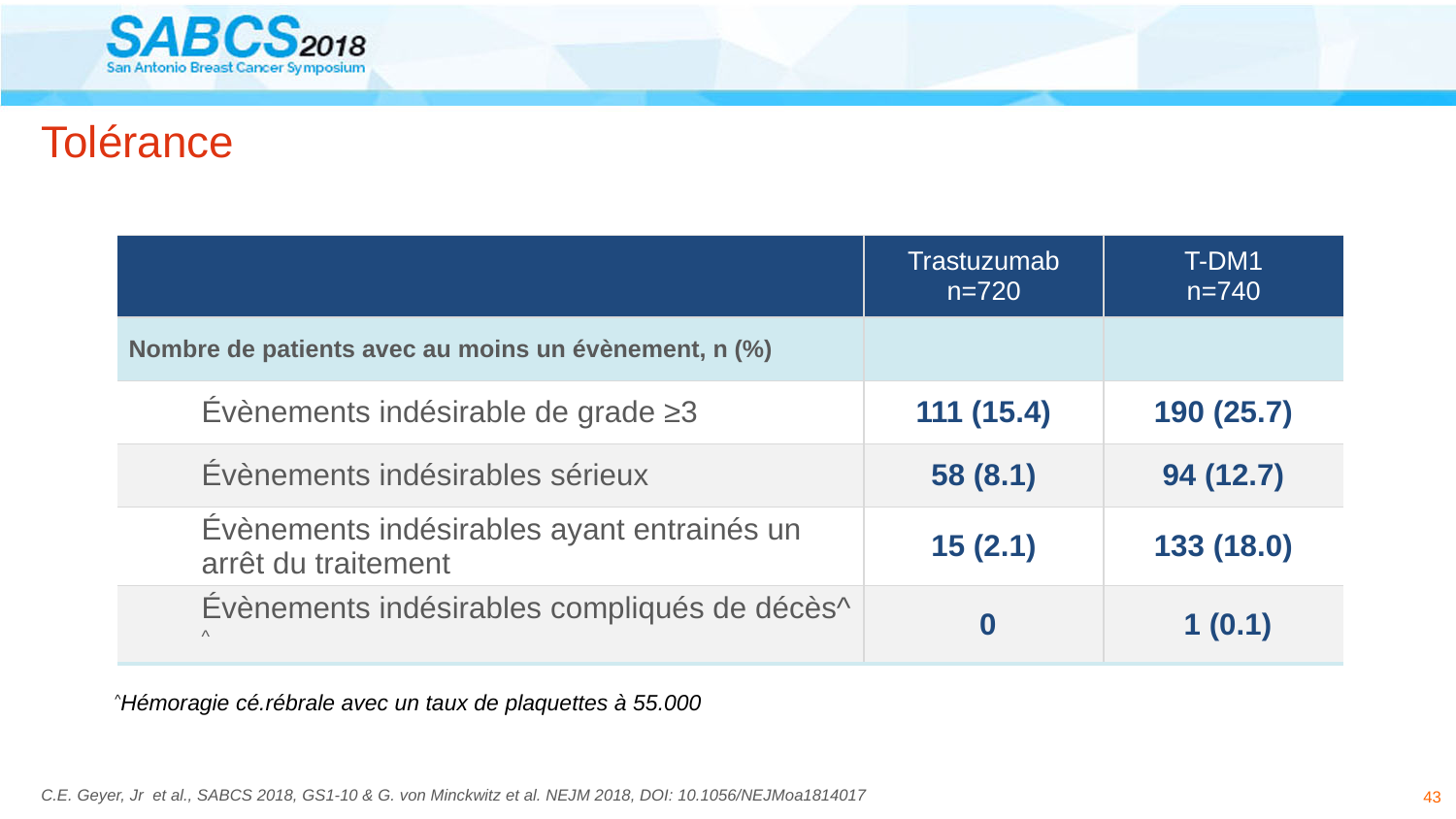

# Tolérance
|  | Trastuzumab n=720 | T-DM1 n=740 |
| --- | --- | --- |
| Nombre de patients avec au moins un évènement, n (%) |  |  |
| Évènements indésirable de grade ≥3 | 111 (15.4) | 190 (25.7) |
| Évènements indésirables sérieux | 58 (8.1) | 94 (12.7) |
| Évènements indésirables ayant entrainés un arrêt du traitement | 15 (2.1) | 133 (18.0) |
| Évènements indésirables compliqués de décès^ ^ | 0 | 1 (0.1) |
^Hémoragie cé.rébrale avec un taux de plaquettes à 55.000
43
C.E. Geyer, Jr  et al., SABCS 2018, GS1-10 & G. von Minckwitz et al. NEJM 2018, DOI: 10.1056/NEJMoa1814017
This presentation is the intellectual property of Charles E. Geyer Jr. Contact him at cegeyer@vcu.edu for permission to reprint and/or distribute.